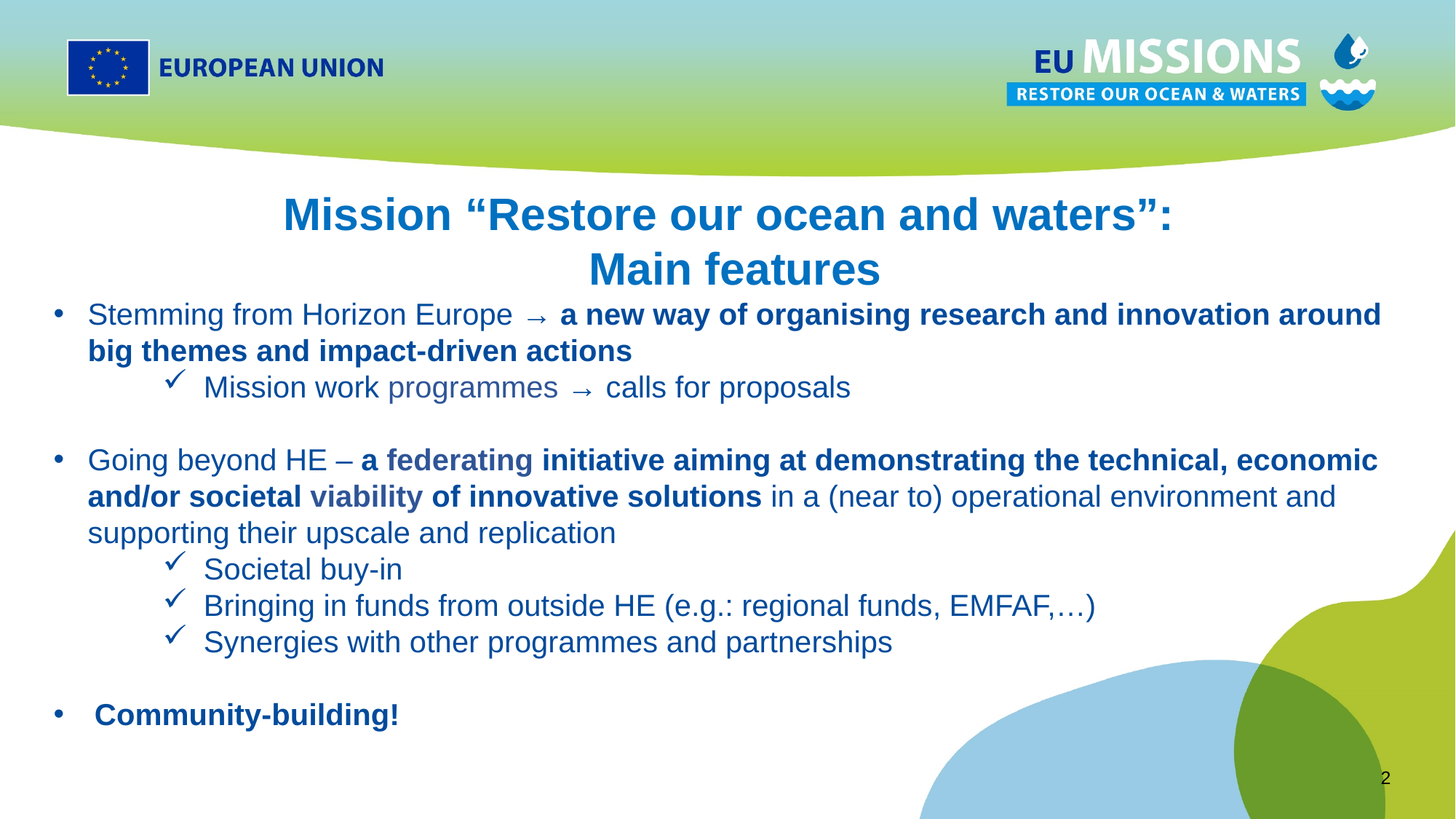

Mission “Restore our ocean and waters”:
Main features
Stemming from Horizon Europe → a new way of organising research and innovation around big themes and impact-driven actions
Mission work programmes → calls for proposals

Going beyond HE – a federating initiative aiming at demonstrating the technical, economic and/or societal viability of innovative solutions in a (near to) operational environment and supporting their upscale and replication
Societal buy-in
Bringing in funds from outside HE (e.g.: regional funds, EMFAF,…)
Synergies with other programmes and partnerships

Community-building!